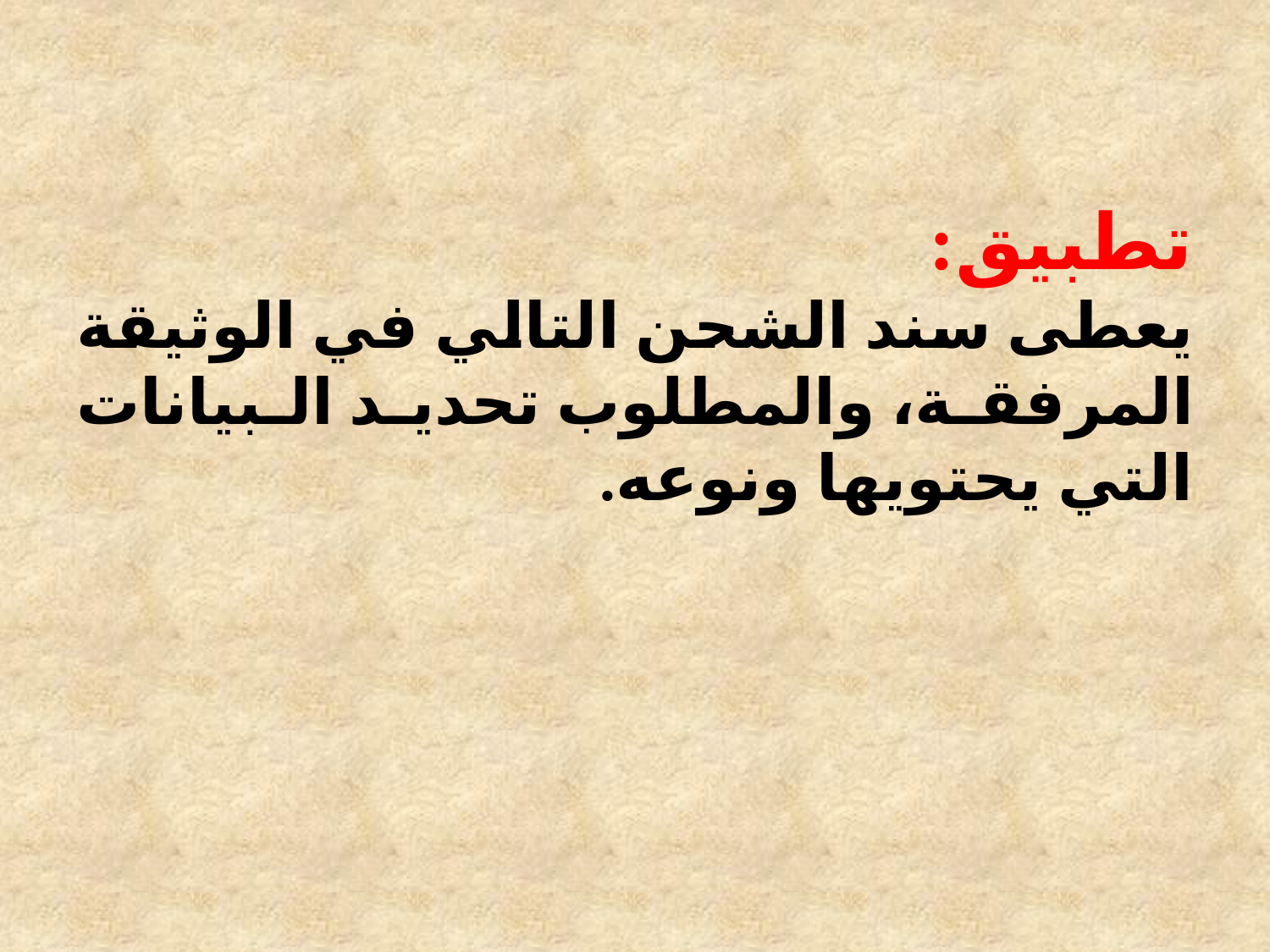

تطبيق:
يعطى سند الشحن التالي في الوثيقة المرفقة، والمطلوب تحديد البيانات التي يحتويها ونوعه.